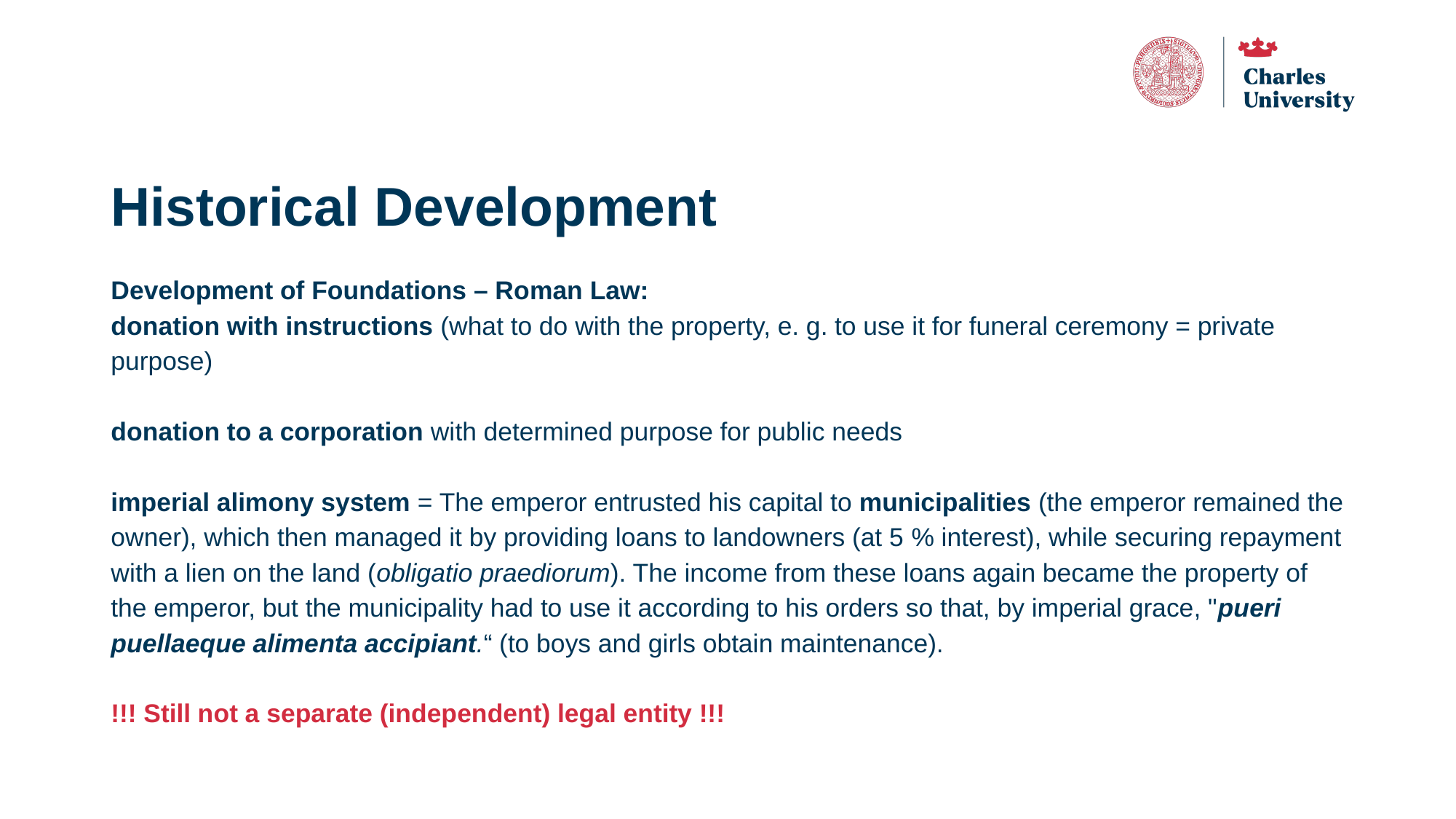

# Historical Development
Development of Foundations – Roman Law:
donation with instructions (what to do with the property, e. g. to use it for funeral ceremony = private purpose)

donation to a corporation with determined purpose for public needs

imperial alimony system = The emperor entrusted his capital to municipalities (the emperor remained the owner), which then managed it by providing loans to landowners (at 5 % interest), while securing repayment with a lien on the land (obligatio praediorum). The income from these loans again became the property of the emperor, but the municipality had to use it according to his orders so that, by imperial grace, "pueri puellaeque alimenta accipiant.“ (to boys and girls obtain maintenance).

!!! Still not a separate (independent) legal entity !!!